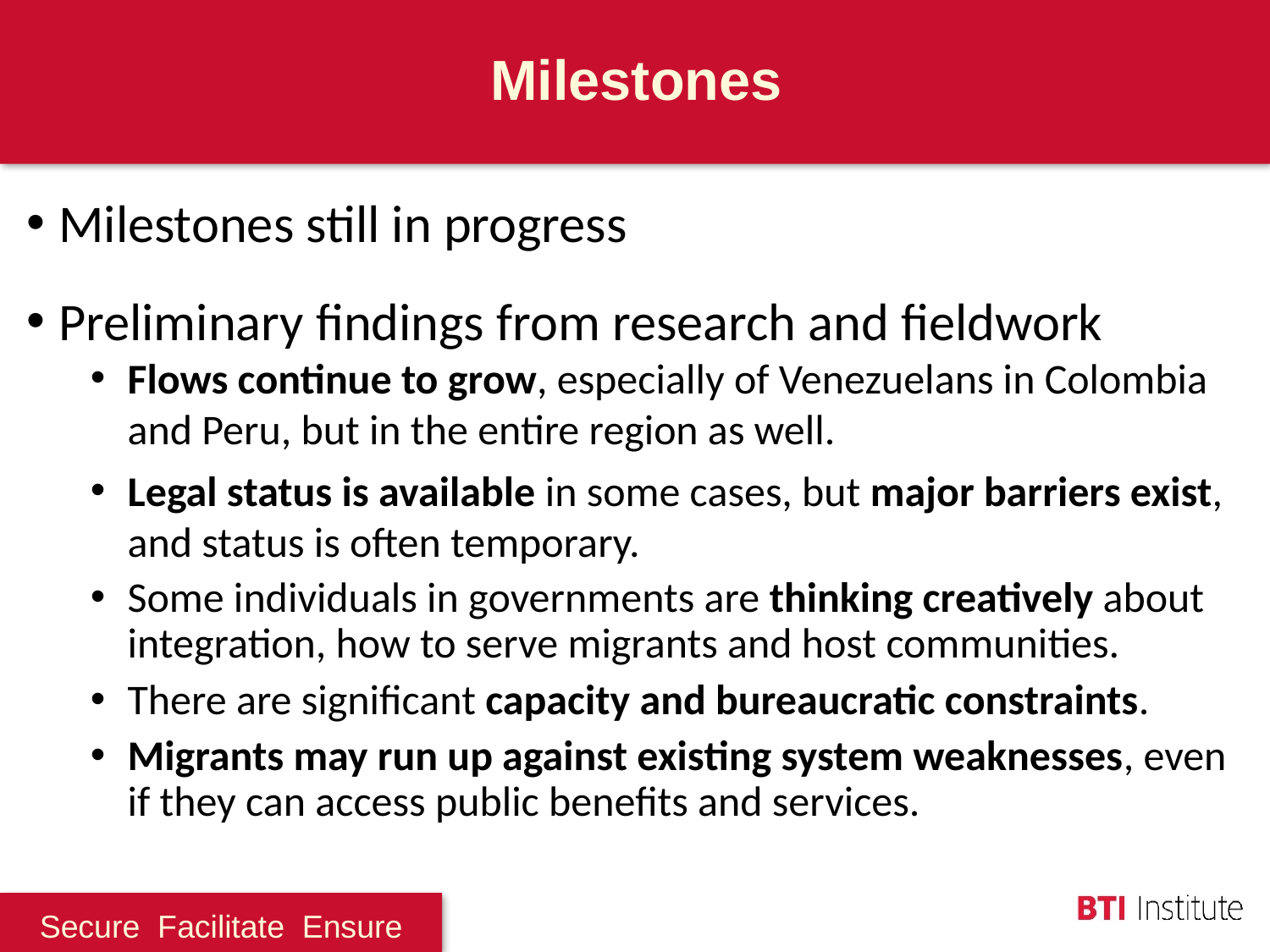

Milestones
Milestones still in progress

Preliminary findings from research and fieldwork
Flows continue to grow, especially of Venezuelans in Colombia and Peru, but in the entire region as well.
Legal status is available in some cases, but major barriers exist, and status is often temporary.
Some individuals in governments are thinking creatively about integration, how to serve migrants and host communities.
There are significant capacity and bureaucratic constraints.
Migrants may run up against existing system weaknesses, even if they can access public benefits and services.